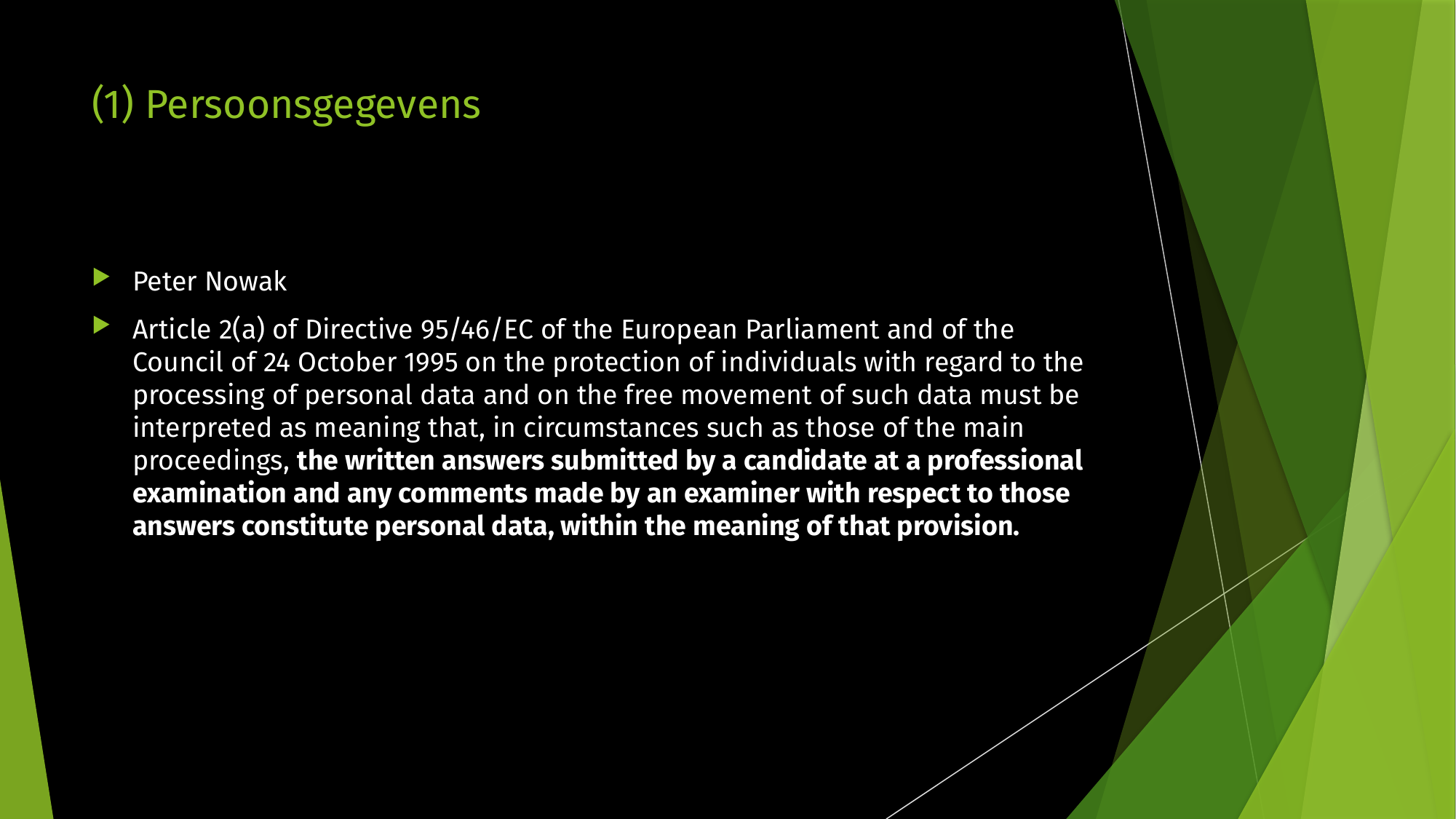

# (1) Persoonsgegevens
Peter Nowak
Article 2(a) of Directive 95/46/EC of the European Parliament and of the Council of 24 October 1995 on the protection of individuals with regard to the processing of personal data and on the free movement of such data must be interpreted as meaning that, in circumstances such as those of the main proceedings, the written answers submitted by a candidate at a professional examination and any comments made by an examiner with respect to those answers constitute personal data, within the meaning of that provision.